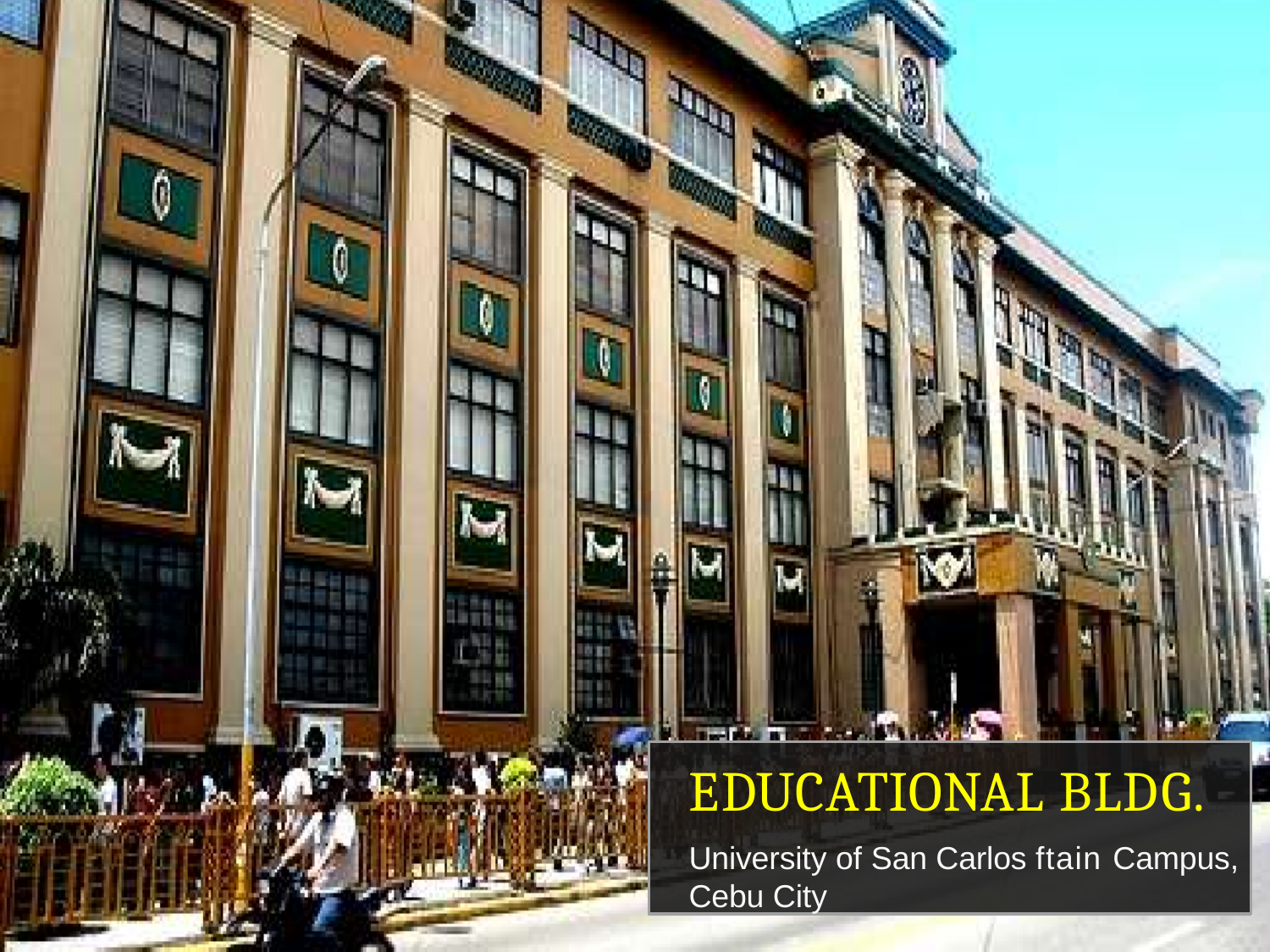

EDUCATIONAL BLDG.
University of San Carlos ftain Campus, Cebu City